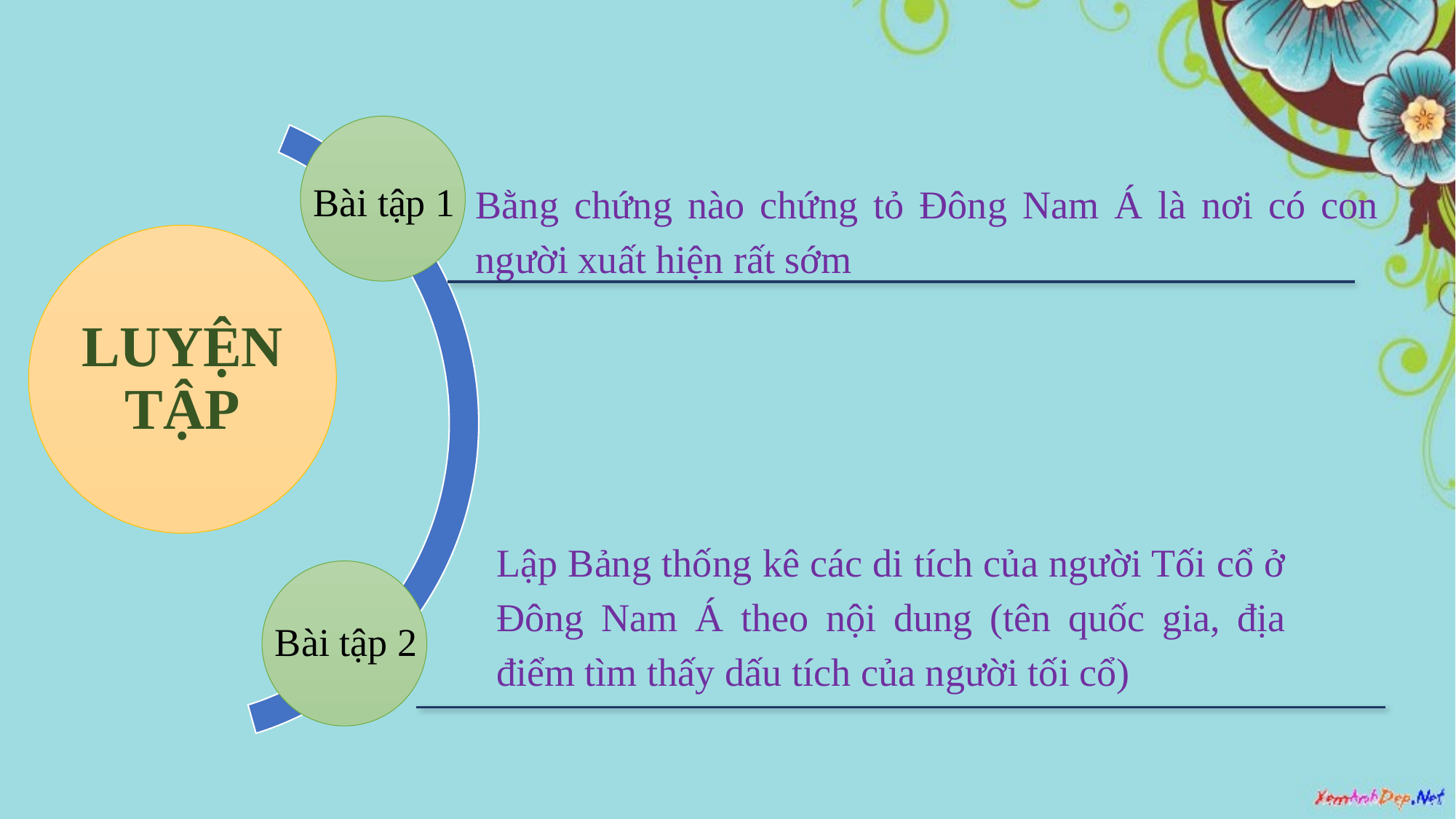

Bằng chứng nào chứng tỏ Đông Nam Á là nơi có con người xuất hiện rất sớm
Bài tập 1
LUYỆN TẬP

Lập Bảng thống kê các di tích của người Tối cổ ở Đông Nam Á theo nội dung (tên quốc gia, địa điểm tìm thấy dấu tích của người tối cổ)

Bài tập 2